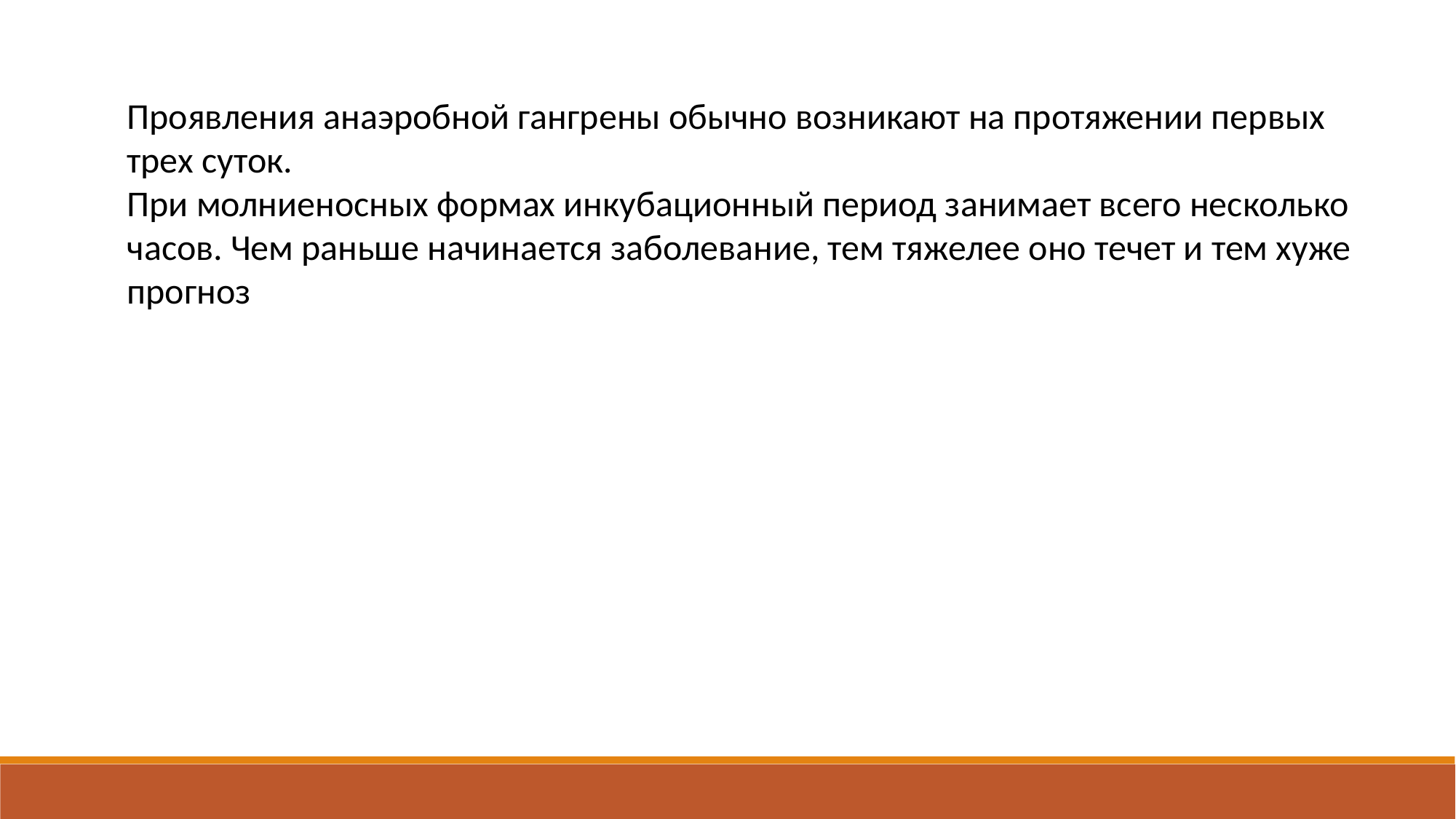

Проявления анаэробной гангрены обычно возникают на протяжении первых трех суток.
При молниеносных формах инкубационный период занимает всего несколько часов. Чем раньше начинается заболевание, тем тяжелее оно течет и тем хуже прогноз